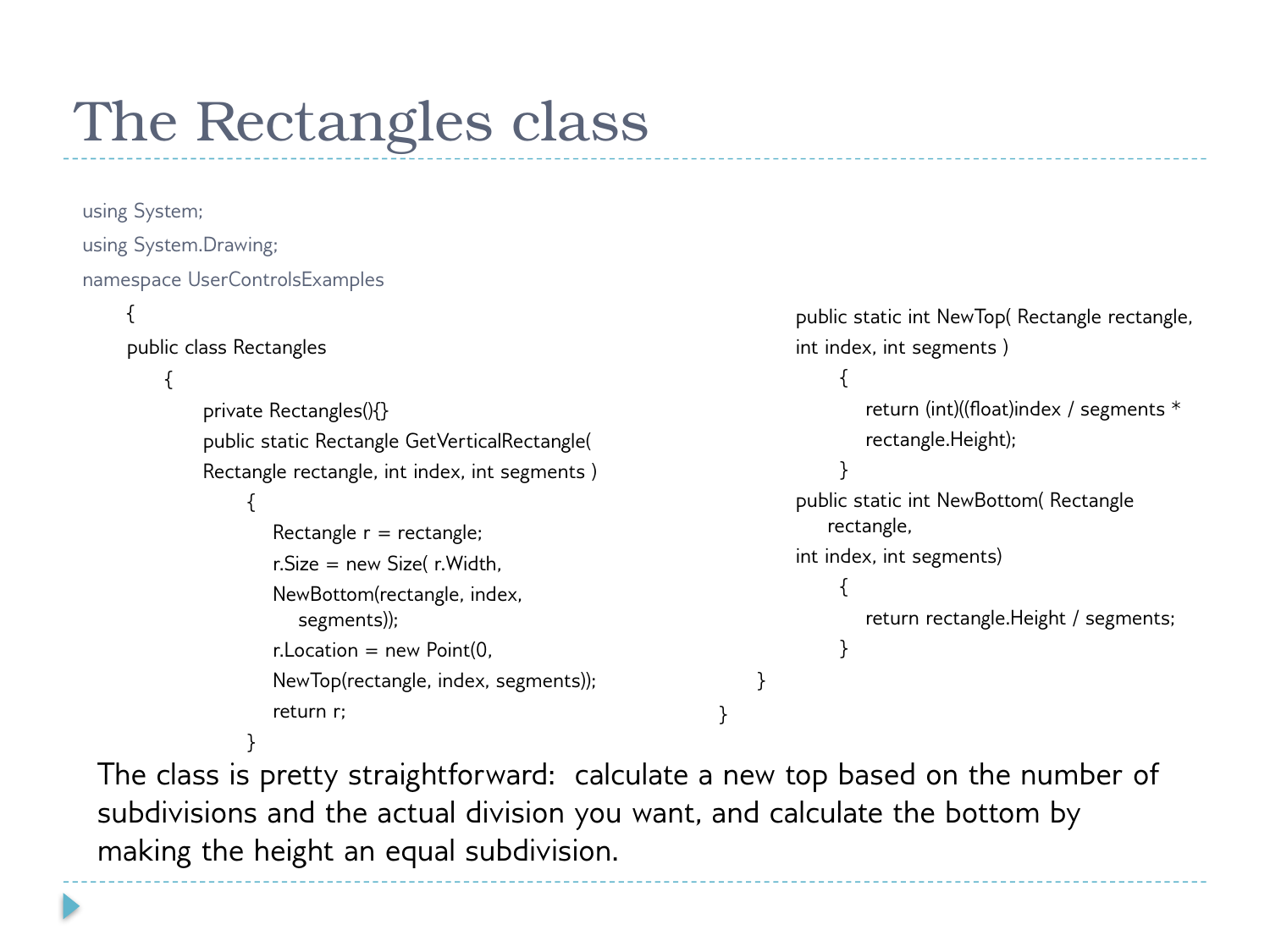

# The Rectangles class
using System;
using System.Drawing;
namespace UserControlsExamples
{
public class Rectangles
{
private Rectangles(){}
public static Rectangle GetVerticalRectangle(
Rectangle rectangle, int index, int segments )
{
Rectangle r = rectangle;
r.Size = new Size( r.Width,
NewBottom(rectangle, index, segments));
r.Location = new Point(0,
NewTop(rectangle, index, segments));
return r;
}
public static int NewTop( Rectangle rectangle,
int index, int segments )
{
return (int)((float)index / segments *
rectangle.Height);
}
public static int NewBottom( Rectangle rectangle,
int index, int segments)
{
return rectangle.Height / segments;
}
}
}
The class is pretty straightforward:  calculate a new top based on the number of subdivisions and the actual division you want, and calculate the bottom by making the height an equal subdivision.